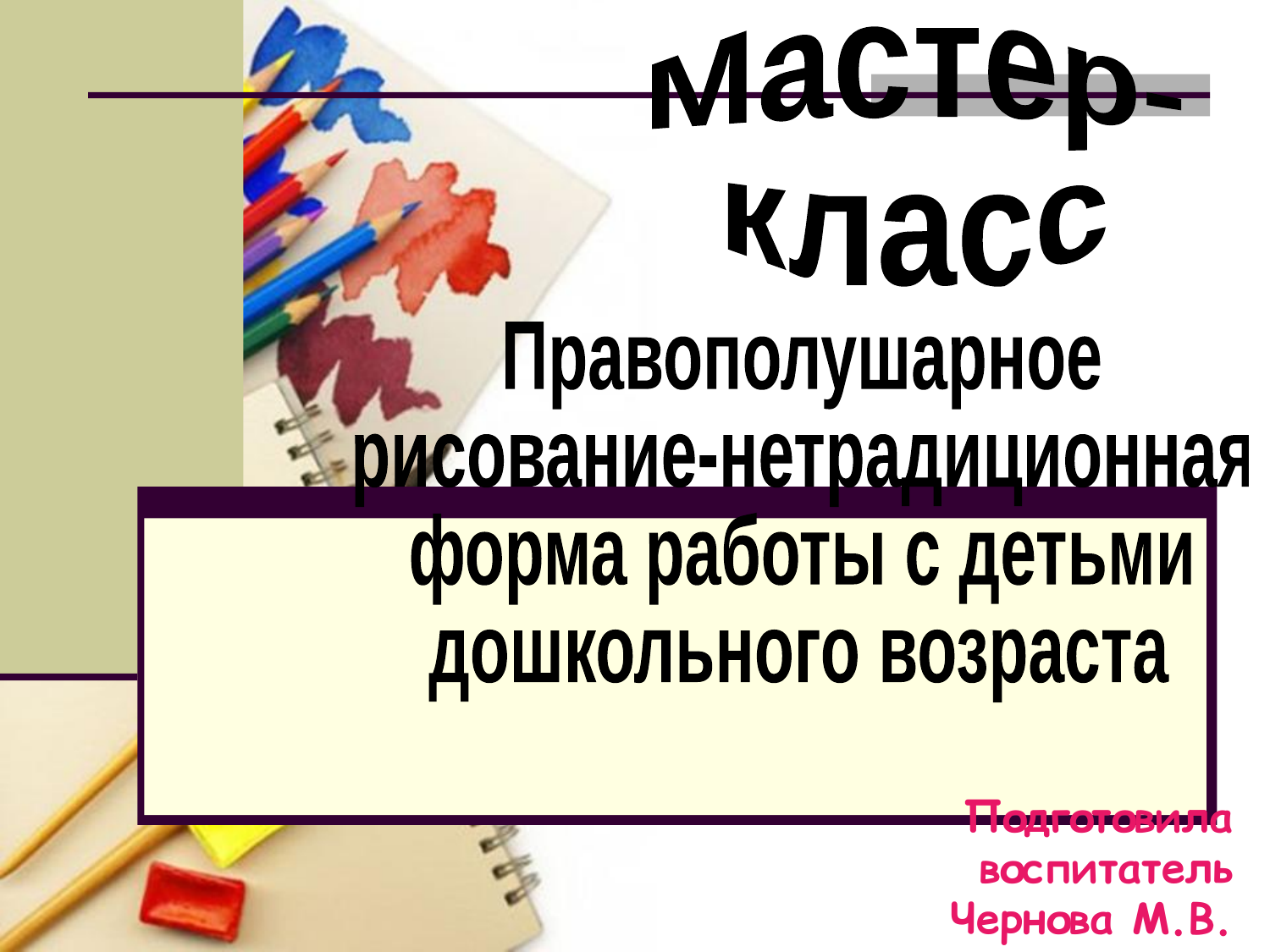

Мастер-
класс
Правополушарное
рисование-нетрадиционная
форма работы с детьми
дошкольного возраста
Подготовила
воспитатель
Чернова М.В.